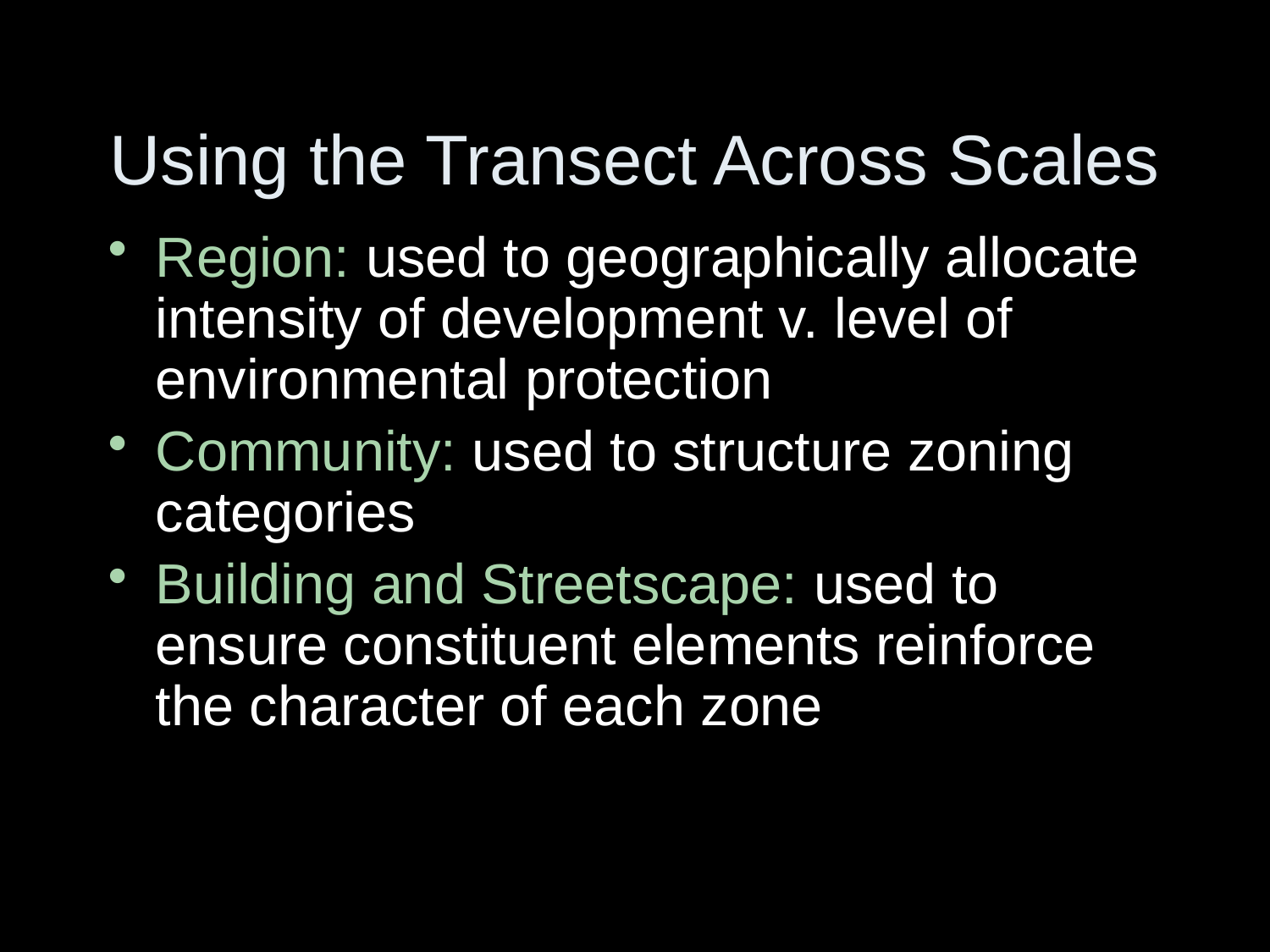

# Using the Transect Across Scales
Region: used to geographically allocate intensity of development v. level of environmental protection
Community: used to structure zoning categories
Building and Streetscape: used to ensure constituent elements reinforce the character of each zone